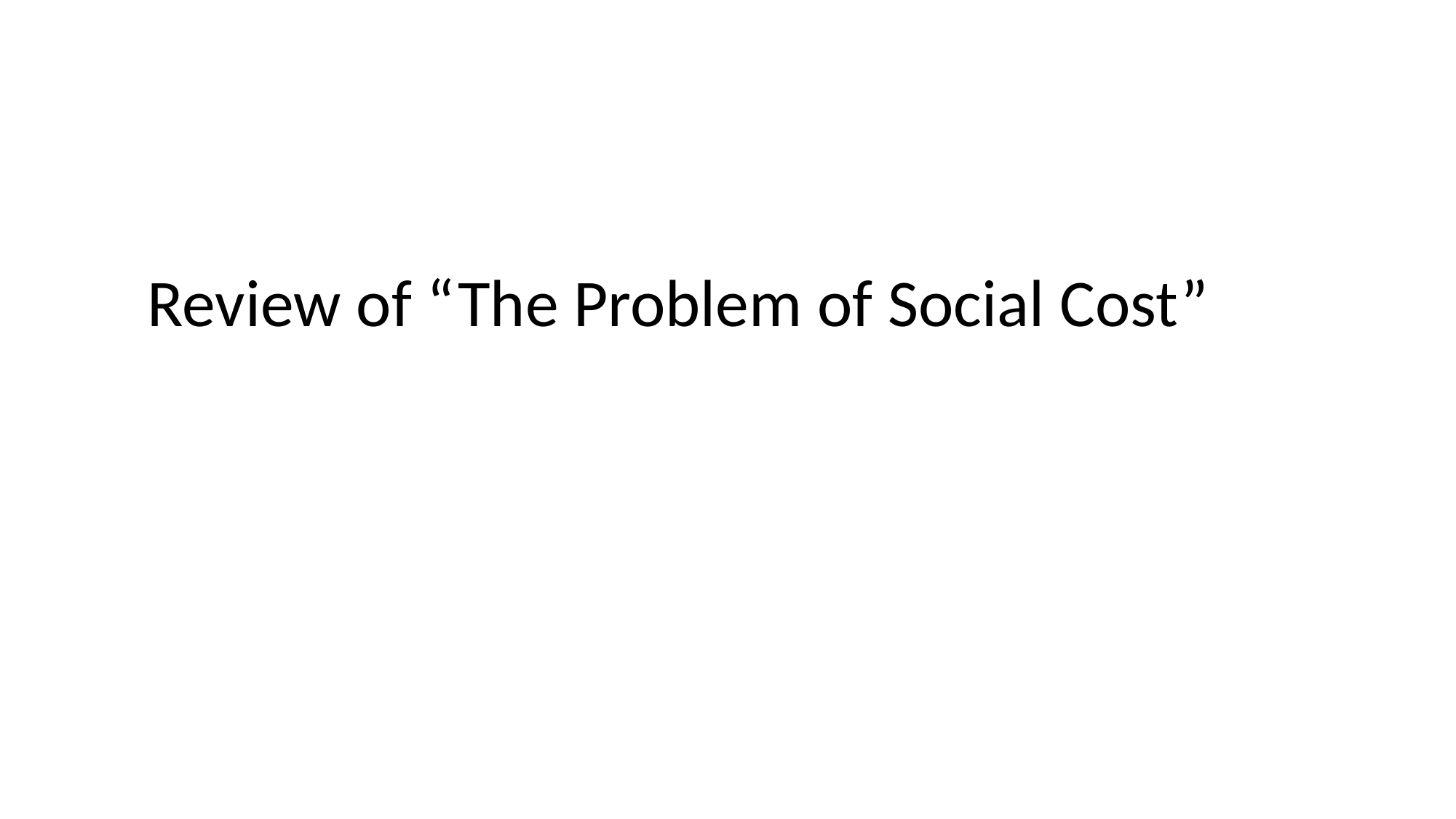

# Review of “The Problem of Social Cost”